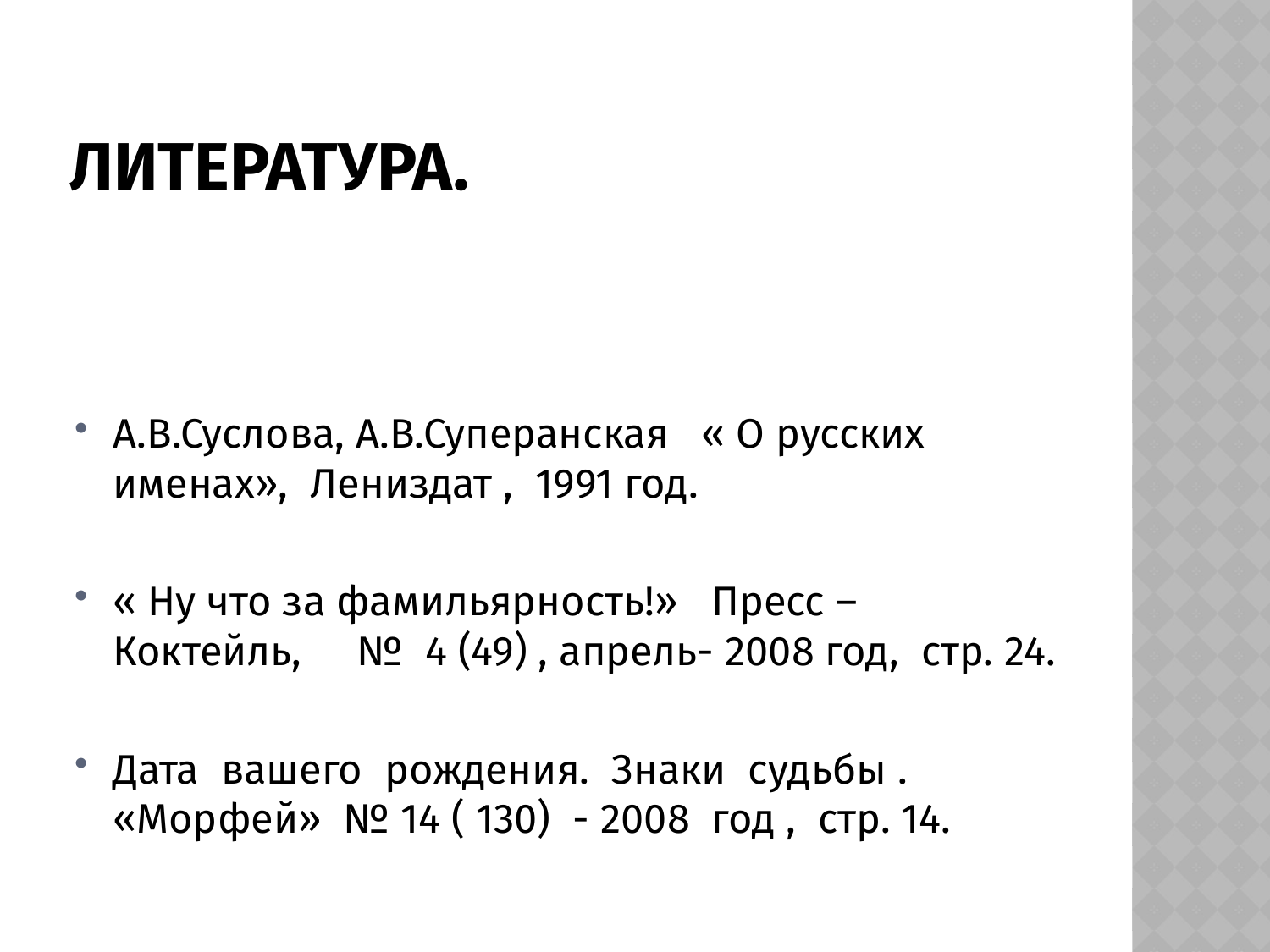

# Литература.

А.В.Суслова, А.В.Суперанская   « О русских именах»,  Лениздат ,  1991 год.

« Ну что за фамильярность!»   Пресс – Коктейль,     №  4 (49) , апрель- 2008 год,  стр. 24.

Дата  вашего  рождения.  Знаки  судьбы .  «Морфей»  № 14 ( 130)  - 2008  год ,  стр. 14.